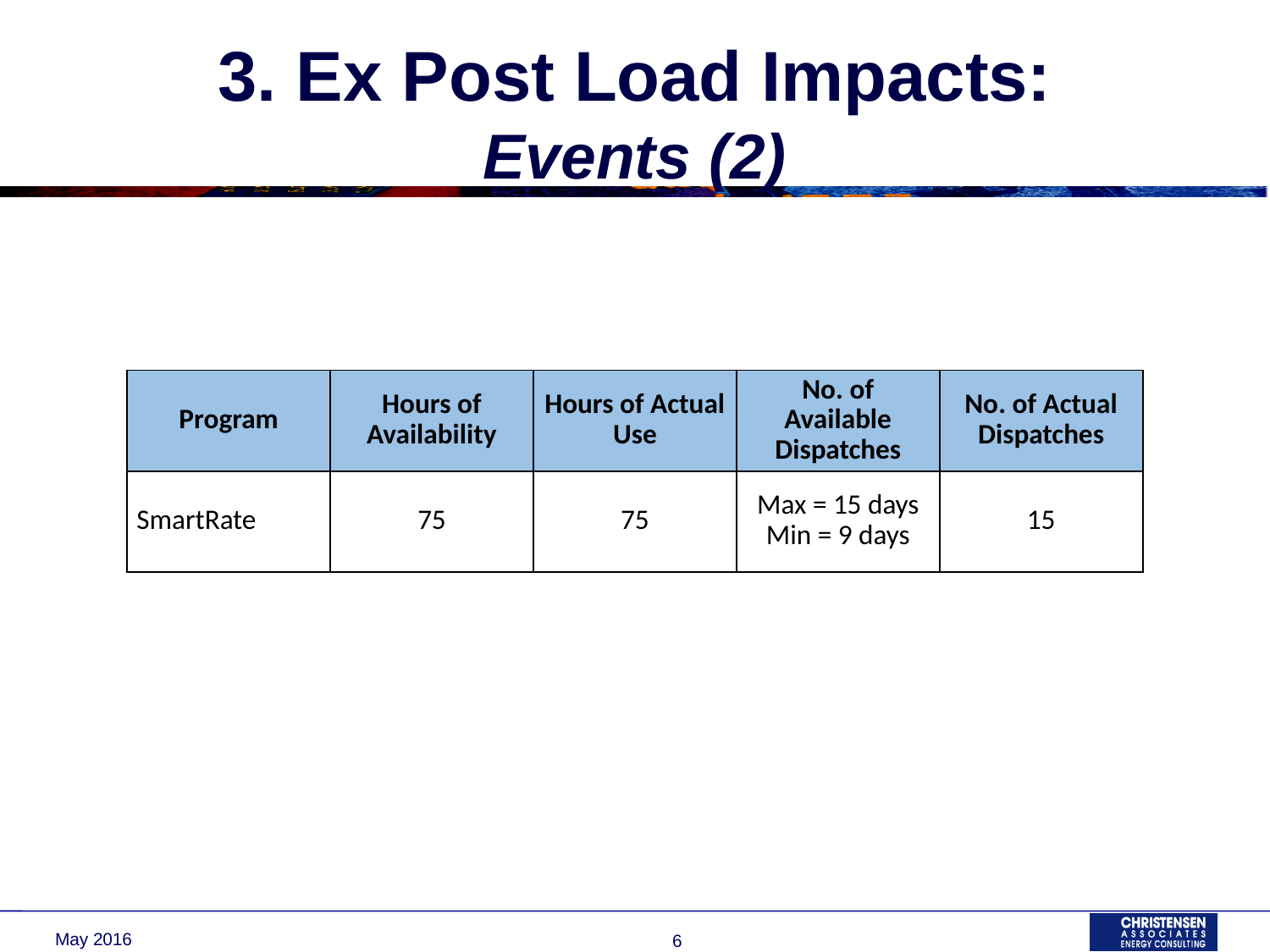

# 3. Ex Post Load Impacts: Events (2)
| Program | Hours of Availability | Hours of Actual Use | No. of Available Dispatches | No. of Actual Dispatches |
| --- | --- | --- | --- | --- |
| SmartRate | 75 | 75 | Max = 15 days Min = 9 days | 15 |
May 2016
6